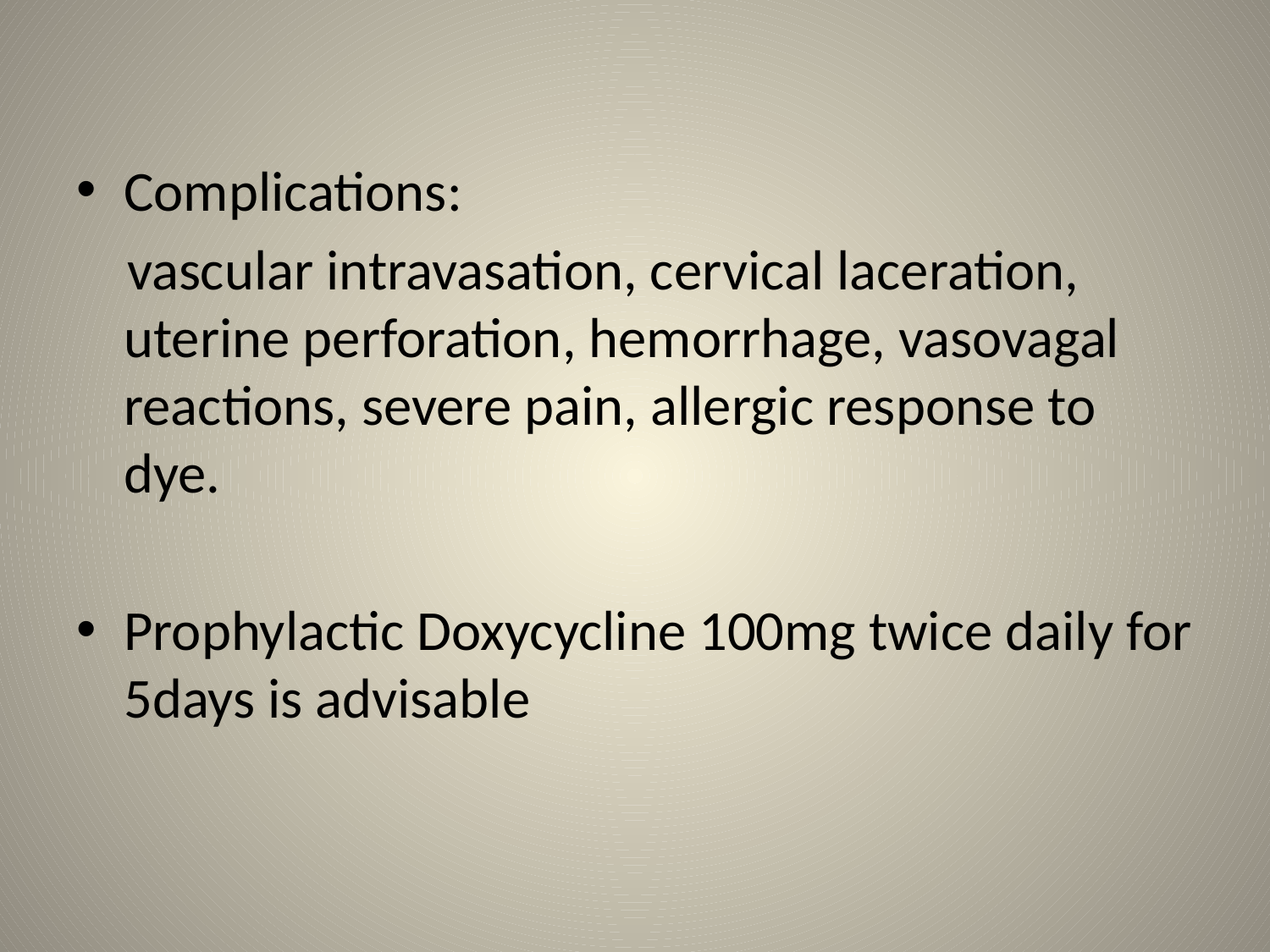

#
Complications:
    vascular intravasation, cervical laceration, uterine perforation, hemorrhage, vasovagal reactions, severe pain, allergic response to dye.

Prophylactic Doxycycline 100mg twice daily for 5days is advisable